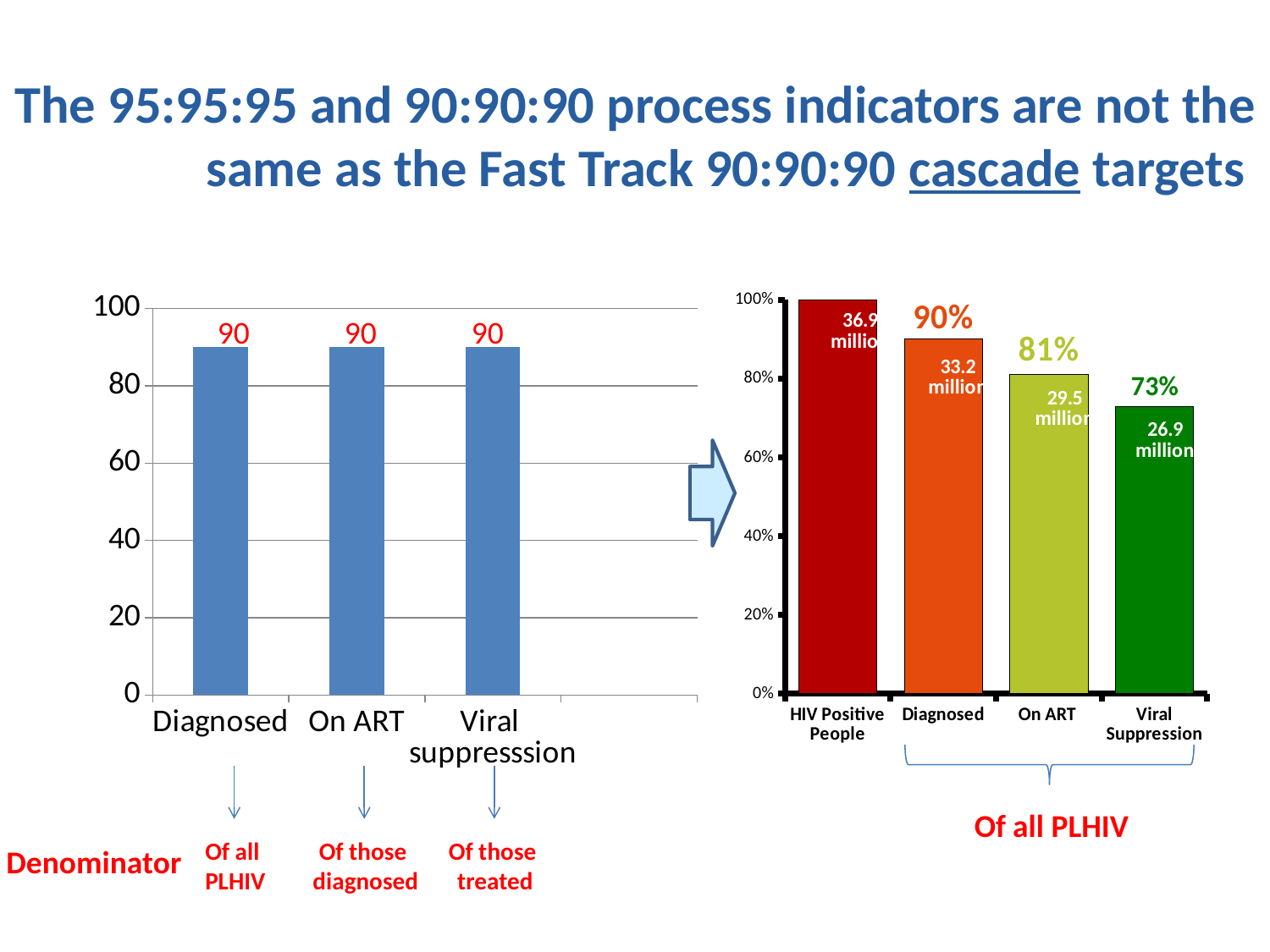

The 95:95:95 and 90:90:90 process indicators are not the same as the Fast Track 90:90:90 cascade targets

### Chart

| Category |  |
|---|---|
| HIV Positive People | 1.0 |
| Diagnosed | 0.9 |
| On ART  | 0.81 |
| Viral Suppression | 0.729 |

### Chart

| Category | Percentage |
|---|---|
| Diagnosed | 90.0 |
| On ART | 90.0 |
| Viral
suppresssion | 90.0 |
90	90	90

Of all PLHIV
Of those
treated
Of those
diagnosed
Of all
PLHIV
Denominator